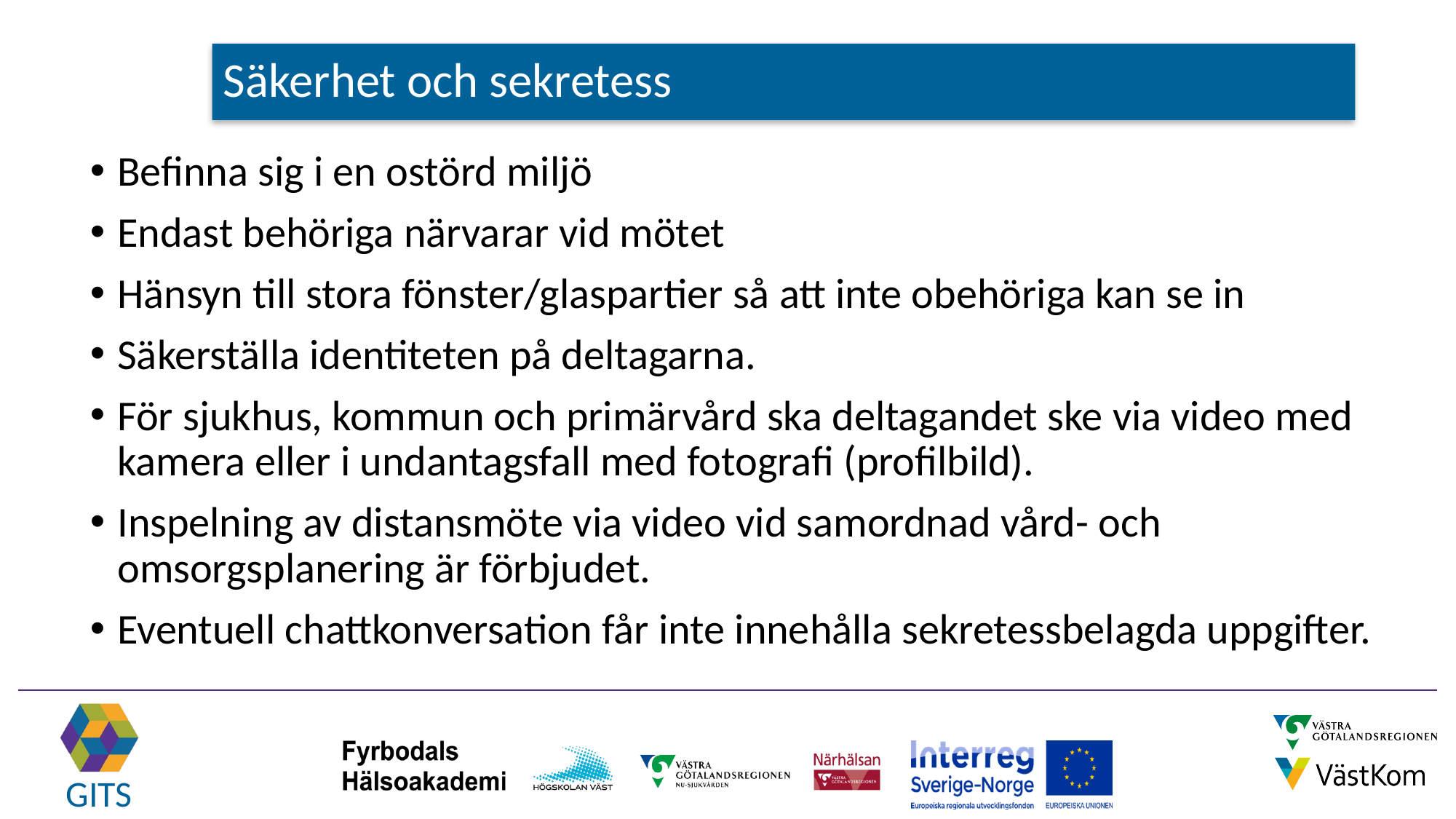

# Säkerhet och sekretess
Befinna sig i en ostörd miljö
Endast behöriga närvarar vid mötet
Hänsyn till stora fönster/glaspartier så att inte obehöriga kan se in
Säkerställa identiteten på deltagarna.
För sjukhus, kommun och primärvård ska deltagandet ske via video med kamera eller i undantagsfall med fotografi (profilbild).
Inspelning av distansmöte via video vid samordnad vård- och omsorgsplanering är förbjudet.
Eventuell chattkonversation får inte innehålla sekretessbelagda uppgifter.